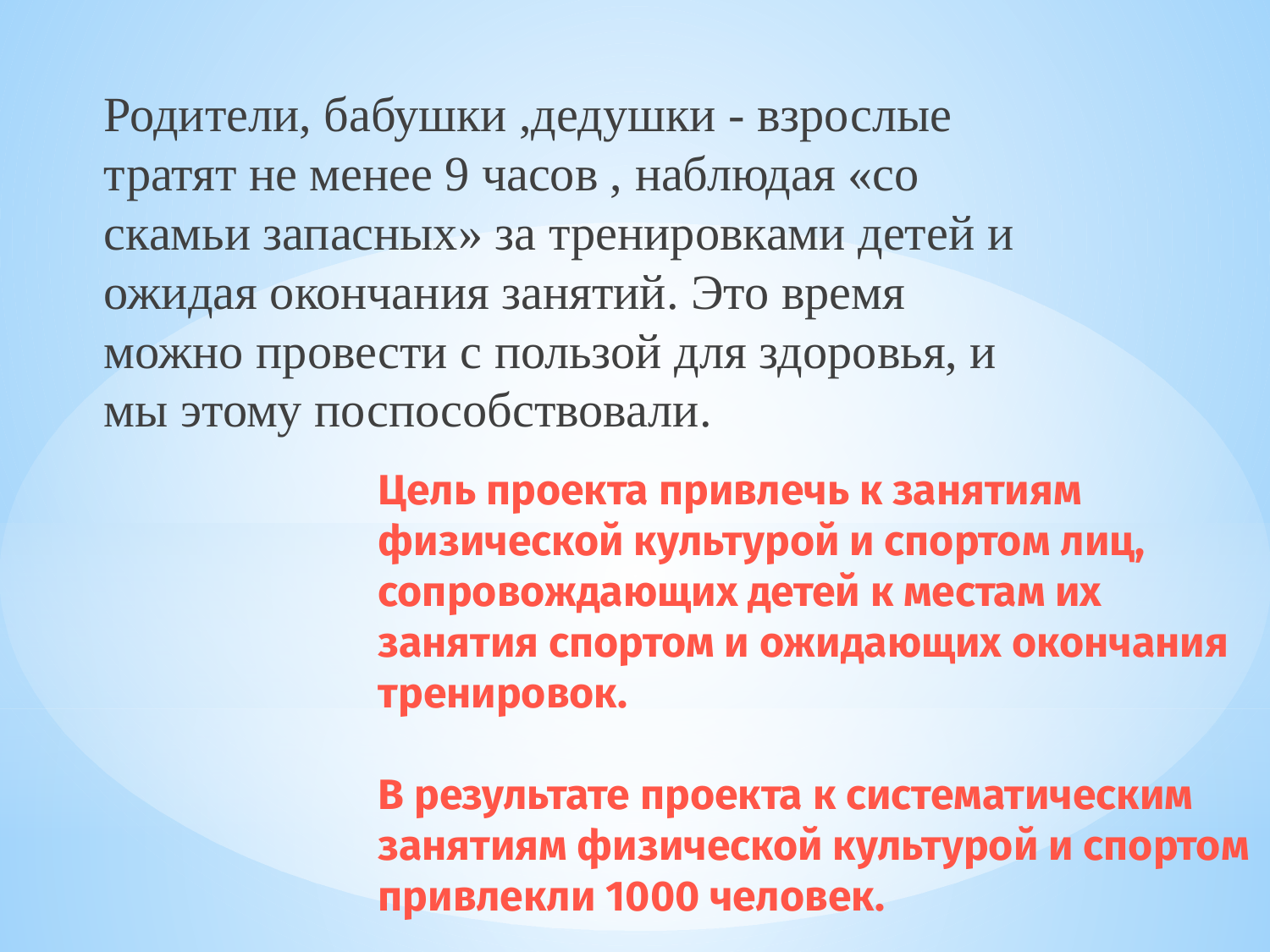

Родители, бабушки ,дедушки - взрослые тратят не менее 9 часов , наблюдая «со скамьи запасных» за тренировками детей и ожидая окончания занятий. Это время можно провести с пользой для здоровья, и мы этому поспособствовали.
# Цель проекта привлечь к занятиям физической культурой и спортом лиц, сопровождающих детей к местам их занятия спортом и ожидающих окончания тренировок. В результате проекта к систематическим занятиям физической культурой и спортом привлекли 1000 человек.